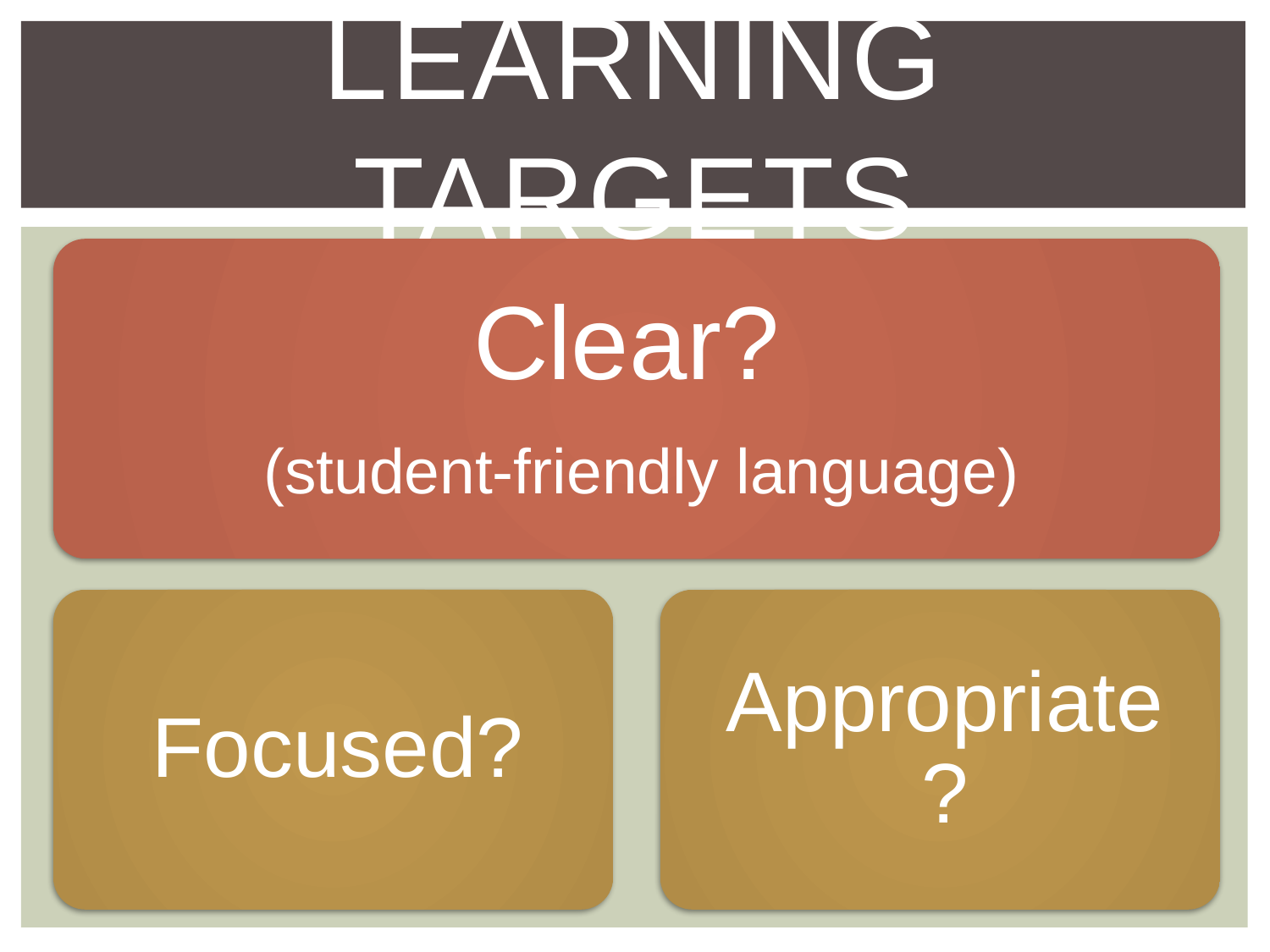

# Learning targets
Clear?
(student-friendly language)
Focused?
Appropriate?